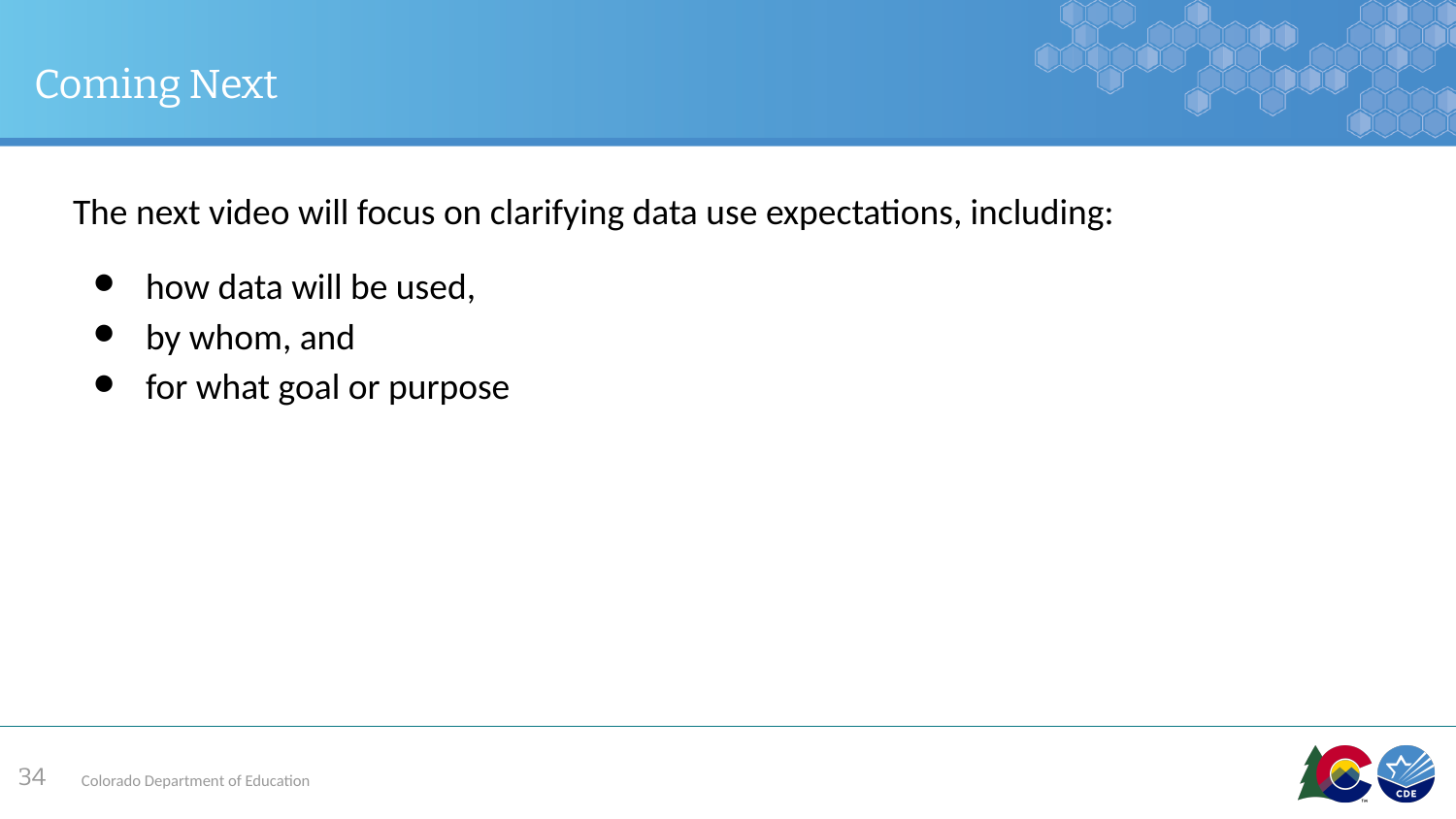

# Coming Next
The next video will focus on clarifying data use expectations, including:
how data will be used,
by whom, and
for what goal or purpose
34